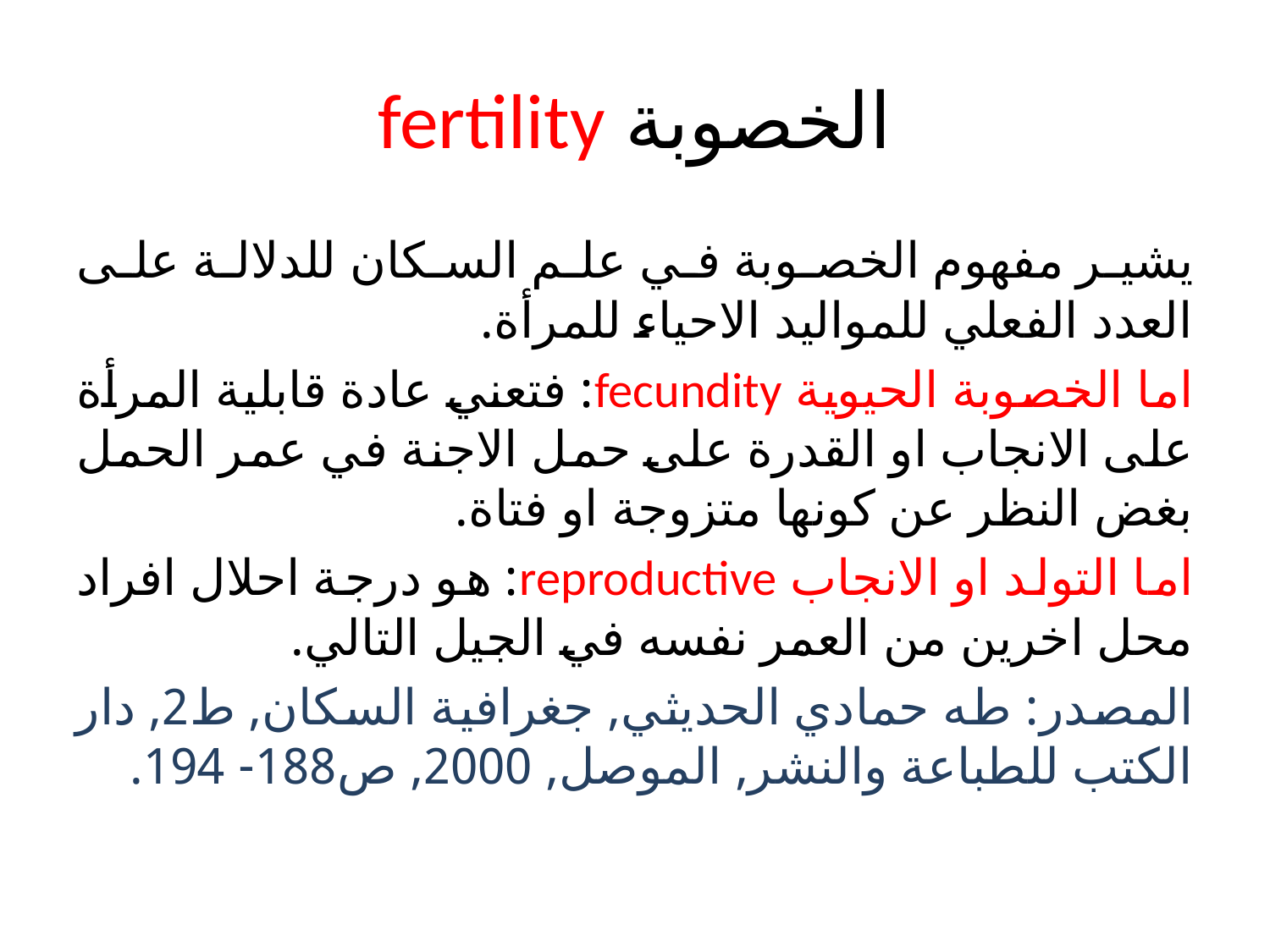

# الخصوبة fertility
يشير مفهوم الخصوبة في علم السكان للدلالة على العدد الفعلي للمواليد الاحياء للمرأة.
اما الخصوبة الحيوية fecundity: فتعني عادة قابلية المرأة على الانجاب او القدرة على حمل الاجنة في عمر الحمل بغض النظر عن كونها متزوجة او فتاة.
اما التولد او الانجاب reproductive: هو درجة احلال افراد محل اخرين من العمر نفسه في الجيل التالي.
المصدر: طه حمادي الحديثي, جغرافية السكان, ط2, دار الكتب للطباعة والنشر, الموصل, 2000, ص188- 194.